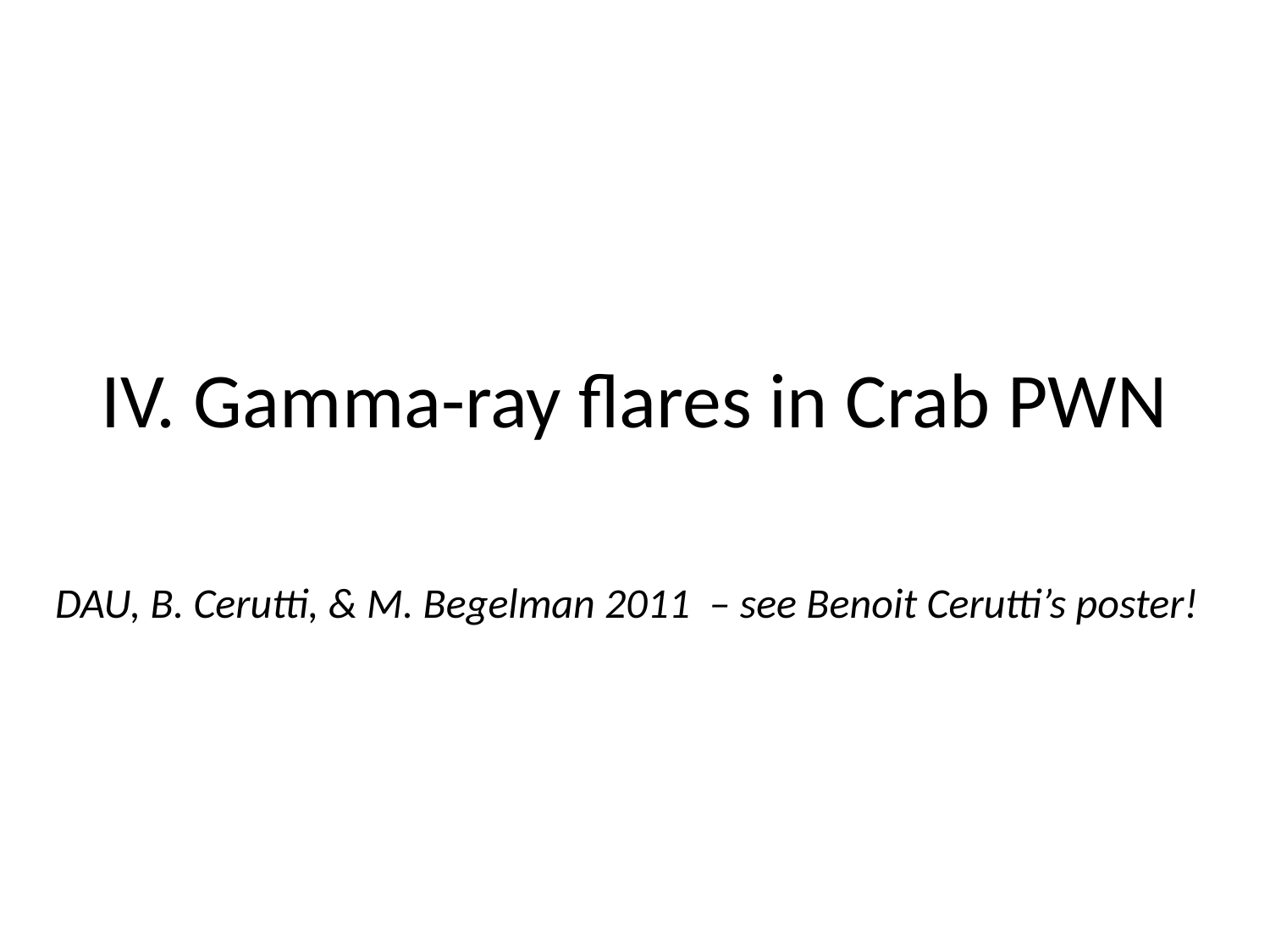

# IV. Gamma-ray flares in Crab PWN
DAU, B. Cerutti, & M. Begelman 2011  – see Benoit Cerutti’s poster!